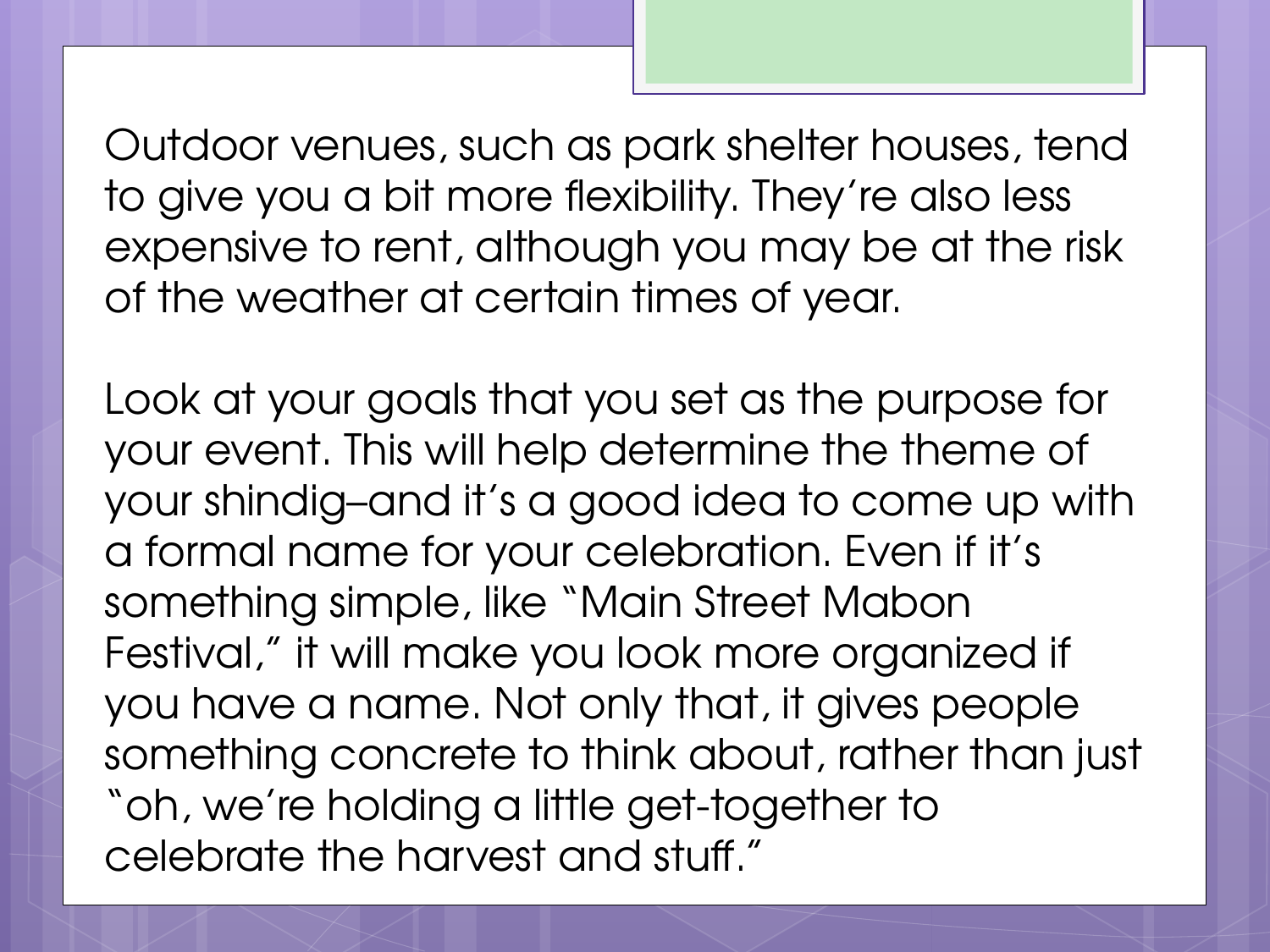

Outdoor venues, such as park shelter houses, tend to give you a bit more flexibility. They’re also less expensive to rent, although you may be at the risk of the weather at certain times of year.

Look at your goals that you set as the purpose for your event. This will help determine the theme of your shindig–and it’s a good idea to come up with a formal name for your celebration. Even if it’s something simple, like “Main Street Mabon Festival,” it will make you look more organized if you have a name. Not only that, it gives people something concrete to think about, rather than just “oh, we’re holding a little get-together to celebrate the harvest and stuff.”